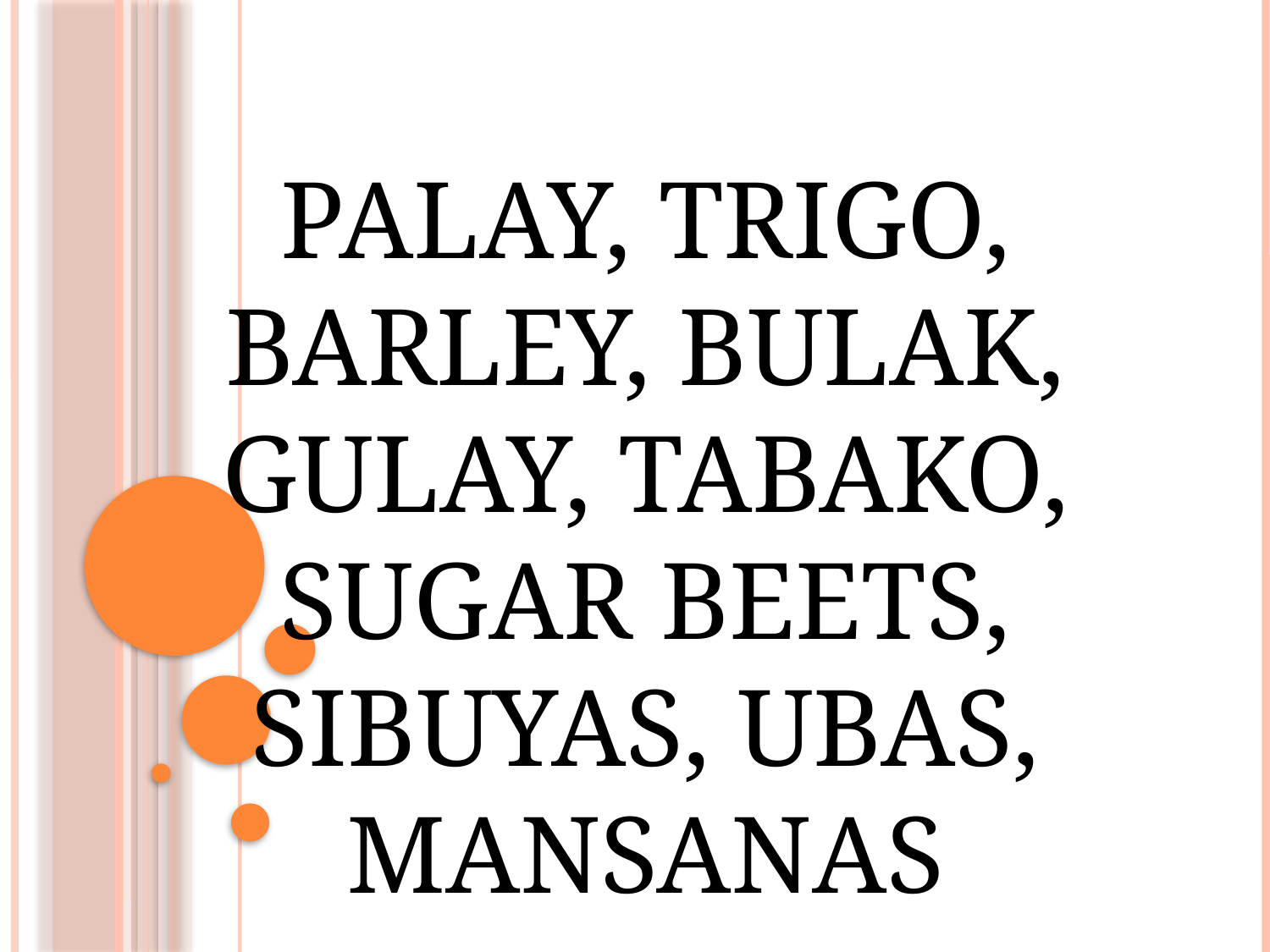

# Palay, trigo, barley, bulak, gulay, tabako, sugar beets, sibuyas, ubas, mansanas